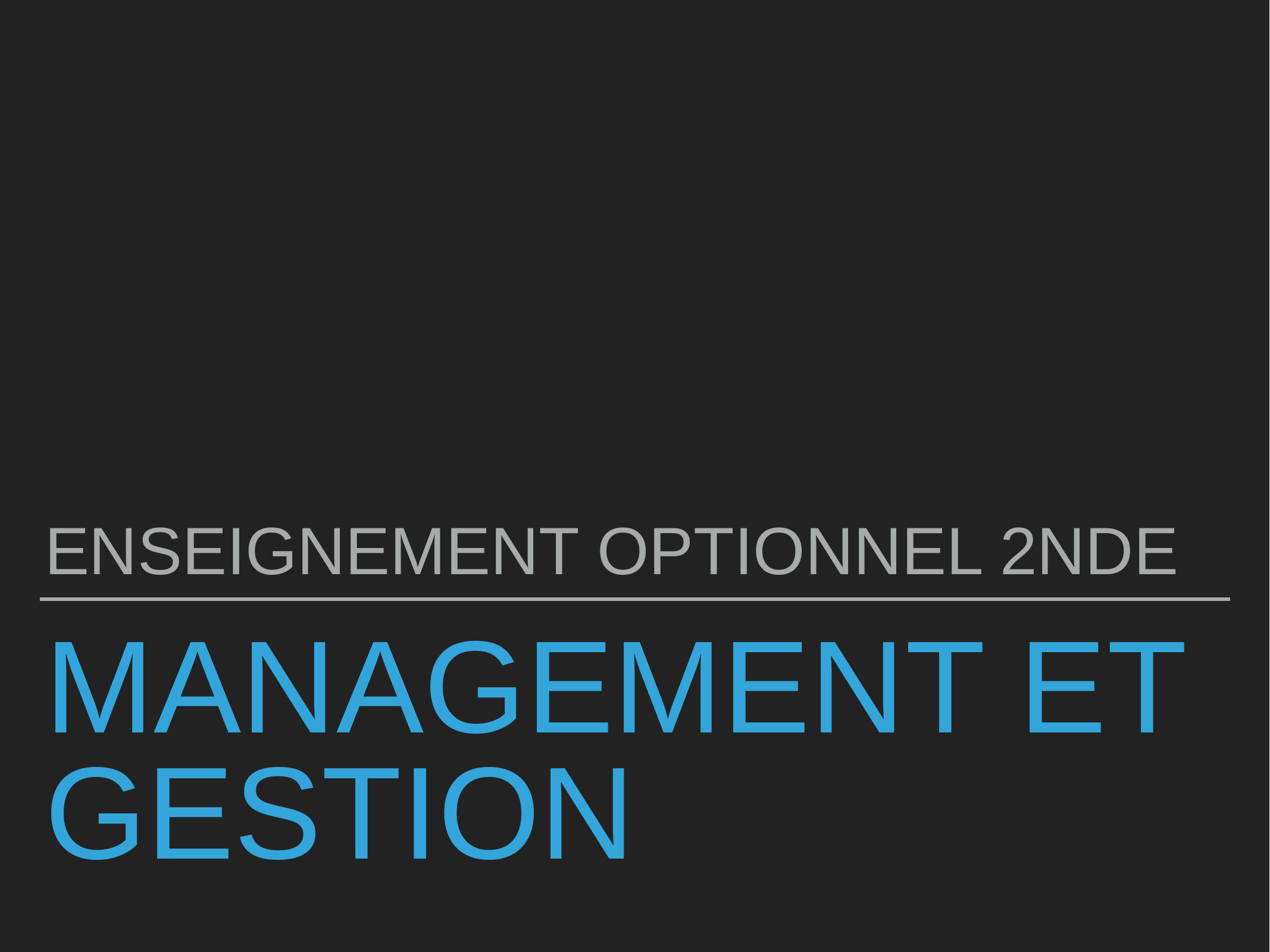

enseignement optionnel 2nde
# Management et gestion